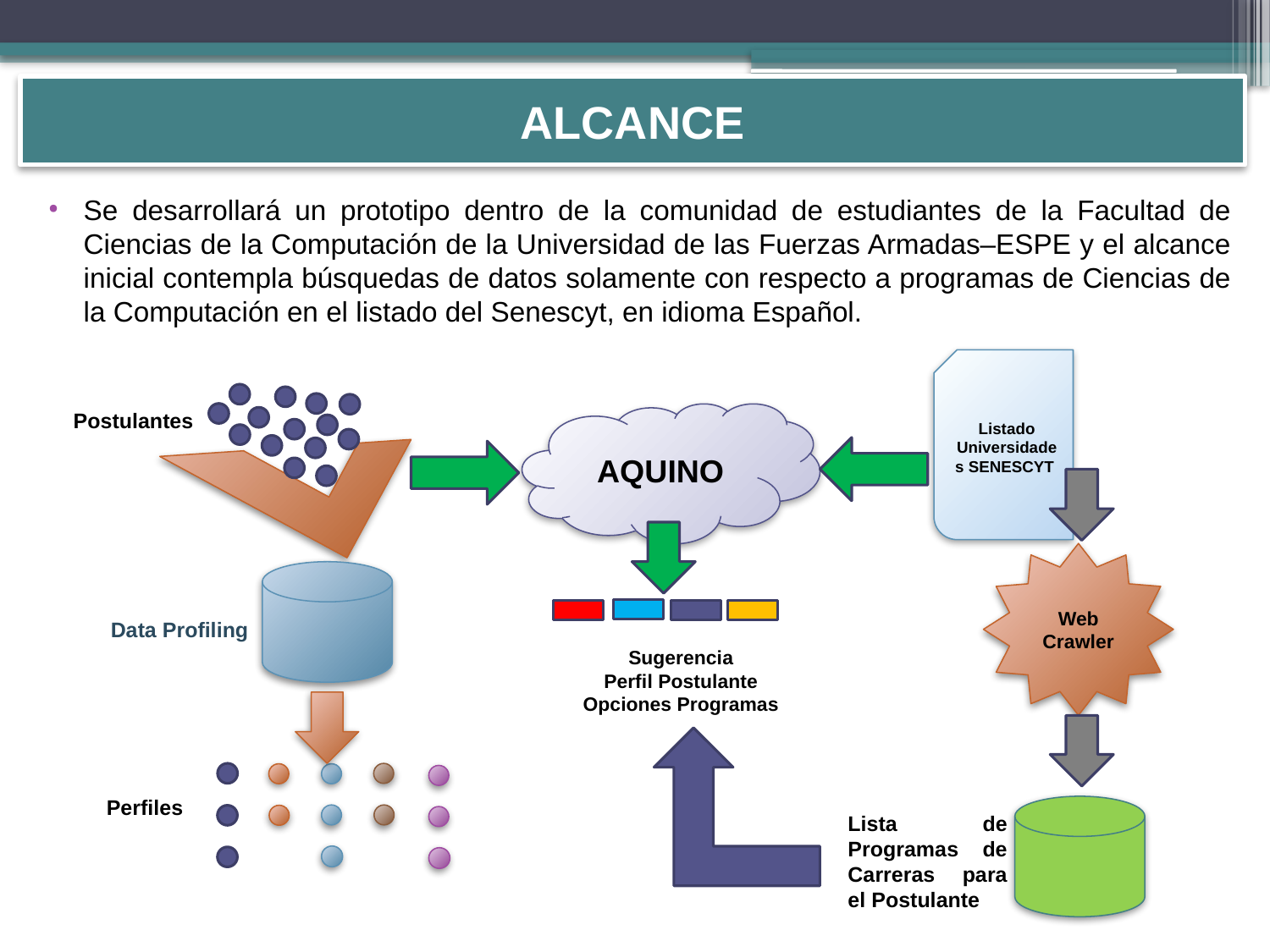

ALCANCE
Se desarrollará un prototipo dentro de la comunidad de estudiantes de la Facultad de Ciencias de la Computación de la Universidad de las Fuerzas Armadas–ESPE y el alcance inicial contempla búsquedas de datos solamente con respecto a programas de Ciencias de la Computación en el listado del Senescyt, en idioma Español.
Listado Universidades SENESCYT

Postulantes

AQUINO

Web Crawler

Data Profiling
Sugerencia
Perfil Postulante
Opciones Programas

Perfiles

Lista de Programas de Carreras para el Postulante